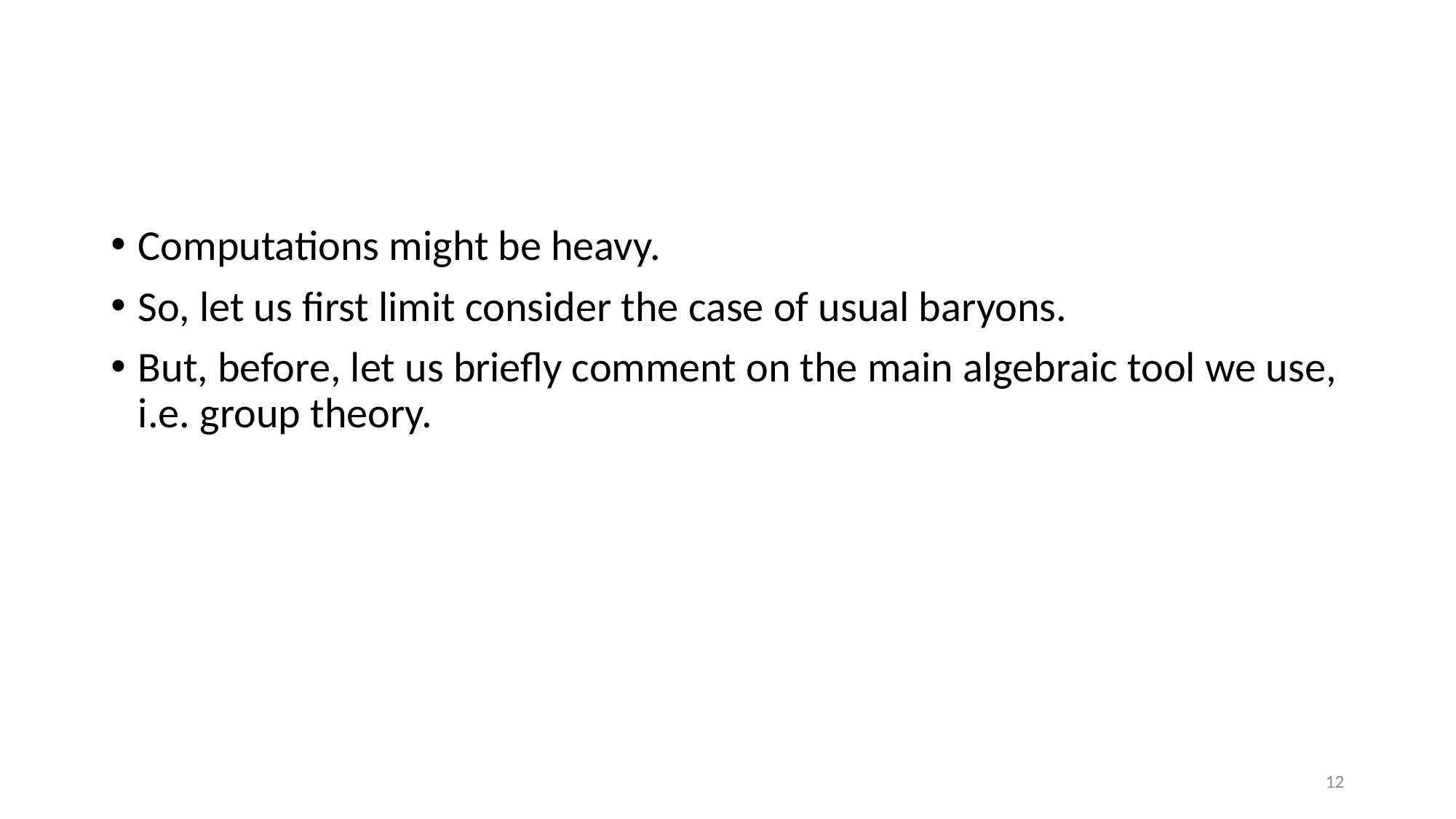

#
Computations might be heavy.
So, let us first limit consider the case of usual baryons.
But, before, let us briefly comment on the main algebraic tool we use, i.e. group theory.
12